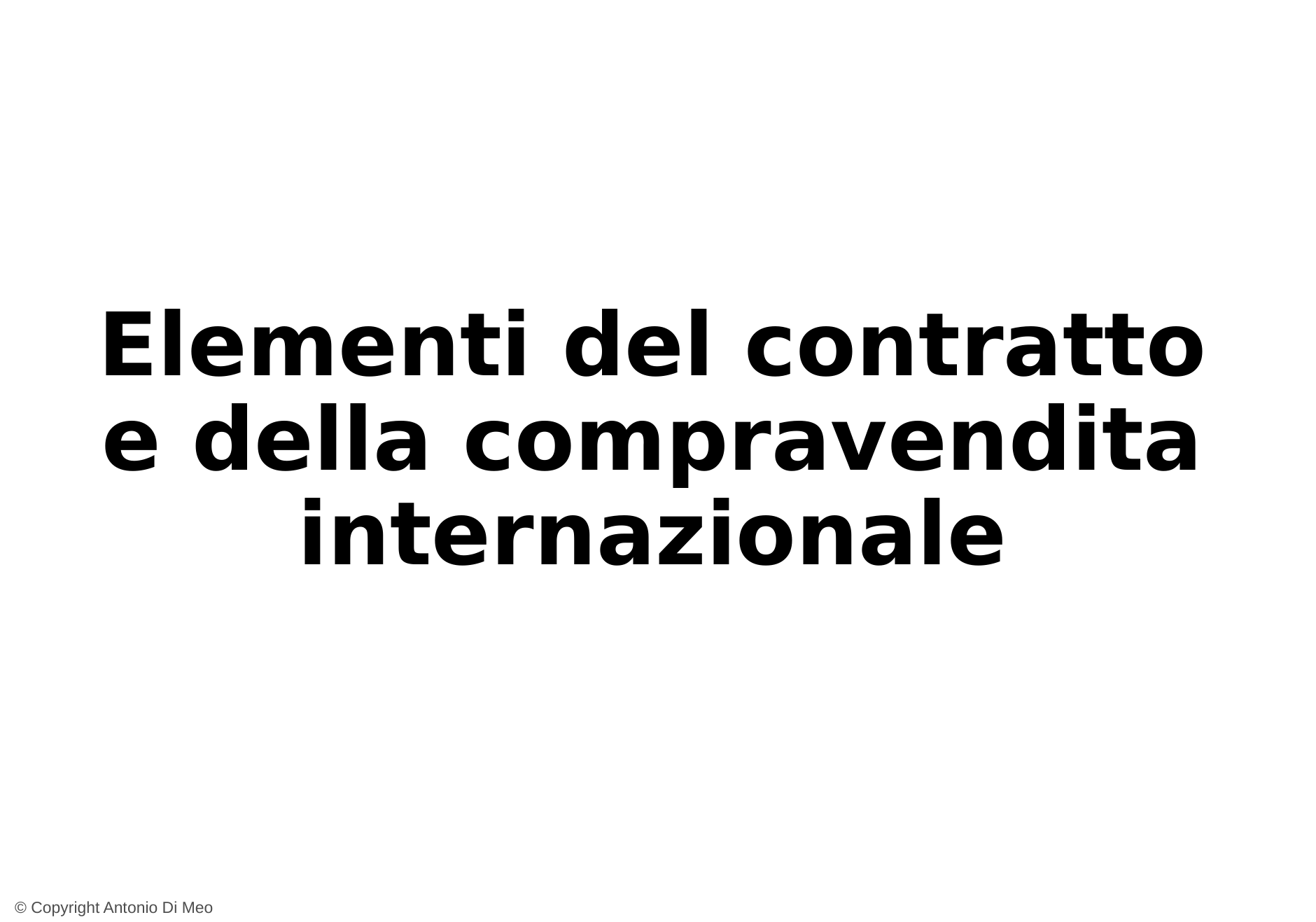

Elementi del contratto e della compravendita internazionale
© Copyright Antonio Di Meo